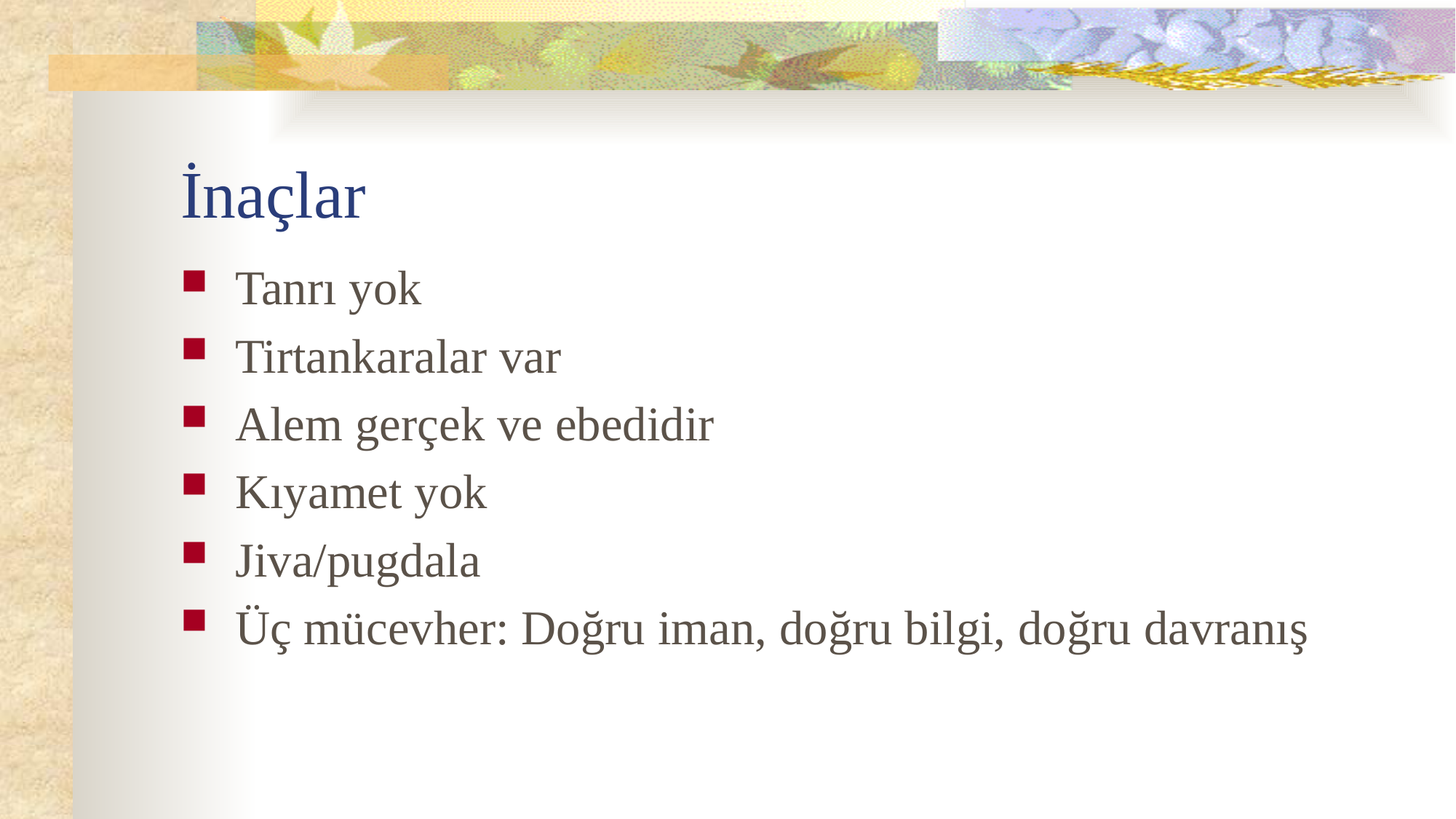

# İnaçlar
Tanrı yok
Tirtankaralar var
Alem gerçek ve ebedidir
Kıyamet yok
Jiva/pugdala
Üç mücevher: Doğru iman, doğru bilgi, doğru davranış